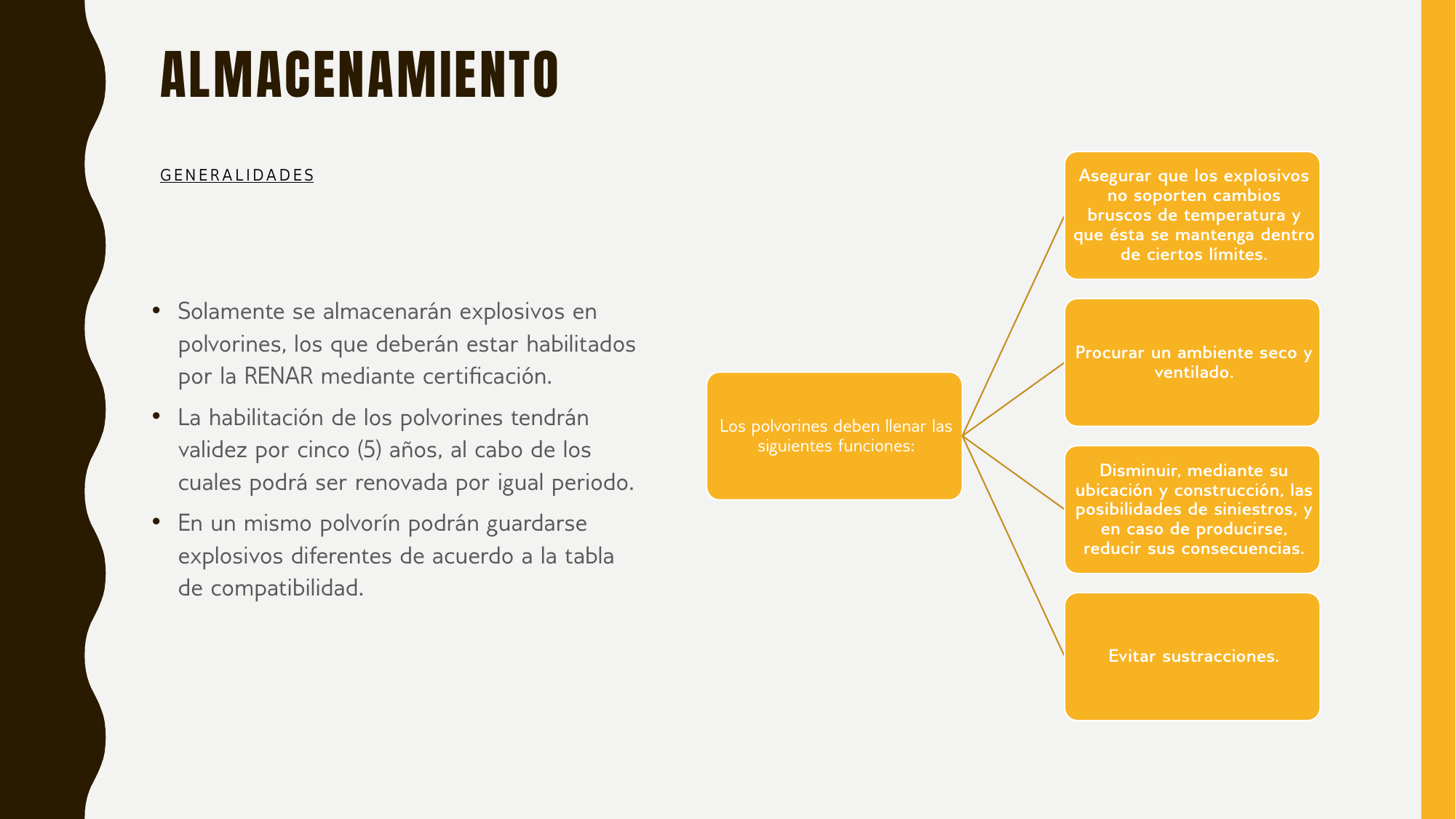

# Almacenamiento generalidades
Los polvorines deben llenar las siguientes funciones:

Asegurar que los explosivos no soporten cambios bruscos de temperatura y que ésta se mantenga dentro de ciertos límites.

Procurar un ambiente seco y ventilado.

Disminuir, mediante su ubicación y construcción, las posibilidades de siniestros, y en caso de producirse, reducir sus consecuencias.

Evitar sustracciones.
Solamente se almacenarán explosivos en polvorines, los que deberán estar habilitados por la RENAR mediante certificación.
La habilitación de los polvorines tendrán validez por cinco (5) años, al cabo de los cuales podrá ser renovada por igual periodo.
En un mismo polvorín podrán guardarse explosivos diferentes de acuerdo a la tabla de compatibilidad.